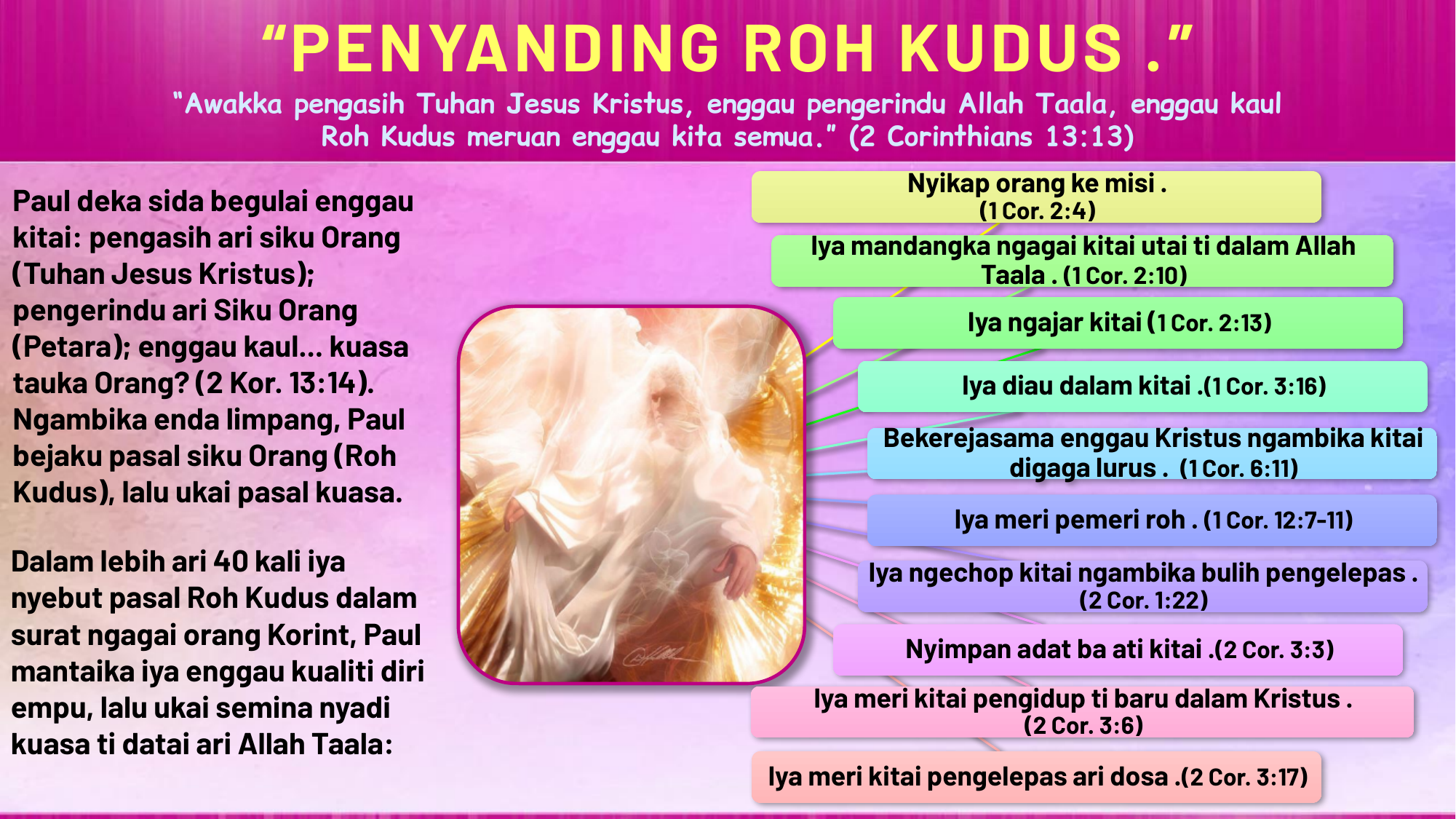

“PENYANDING ROH KUDUS .”
“Awakka pengasih Tuhan Jesus Kristus, enggau pengerindu Allah Taala, enggau kaul Roh Kudus meruan enggau kita semua.” (2 Corinthians 13:13)
Nyikap orang ke misi .
(1 Cor. 2:4)
Iya mandangka ngagai kitai utai ti dalam Allah Taala . (1 Cor. 2:10)
Iya ngajar kitai (1 Cor. 2:13)
Iya diau dalam kitai .(1 Cor. 3:16)
Bekerejasama enggau Kristus ngambika kitai digaga lurus .  (1 Cor. 6:11)
Iya meri pemeri roh . (1 Cor. 12:7-11)
Iya ngechop kitai ngambika bulih pengelepas .(2 Cor. 1:22)
Nyimpan adat ba ati kitai .(2 Cor. 3:3)
Iya meri kitai pengidup ti baru dalam Kristus .
(2 Cor. 3:6)
Iya meri kitai pengelepas ari dosa .(2 Cor. 3:17)
Paul deka sida begulai enggau kitai: pengasih ari siku Orang (Tuhan Jesus Kristus); pengerindu ari Siku Orang (Petara); enggau kaul... kuasa tauka Orang? (2 Kor. 13:14). Ngambika enda limpang, Paul bejaku pasal siku Orang (Roh Kudus), lalu ukai pasal kuasa.
Dalam lebih ari 40 kali iya nyebut pasal Roh Kudus dalam surat ngagai orang Korint, Paul mantaika iya enggau kualiti diri empu, lalu ukai semina nyadi kuasa ti datai ari Allah Taala: